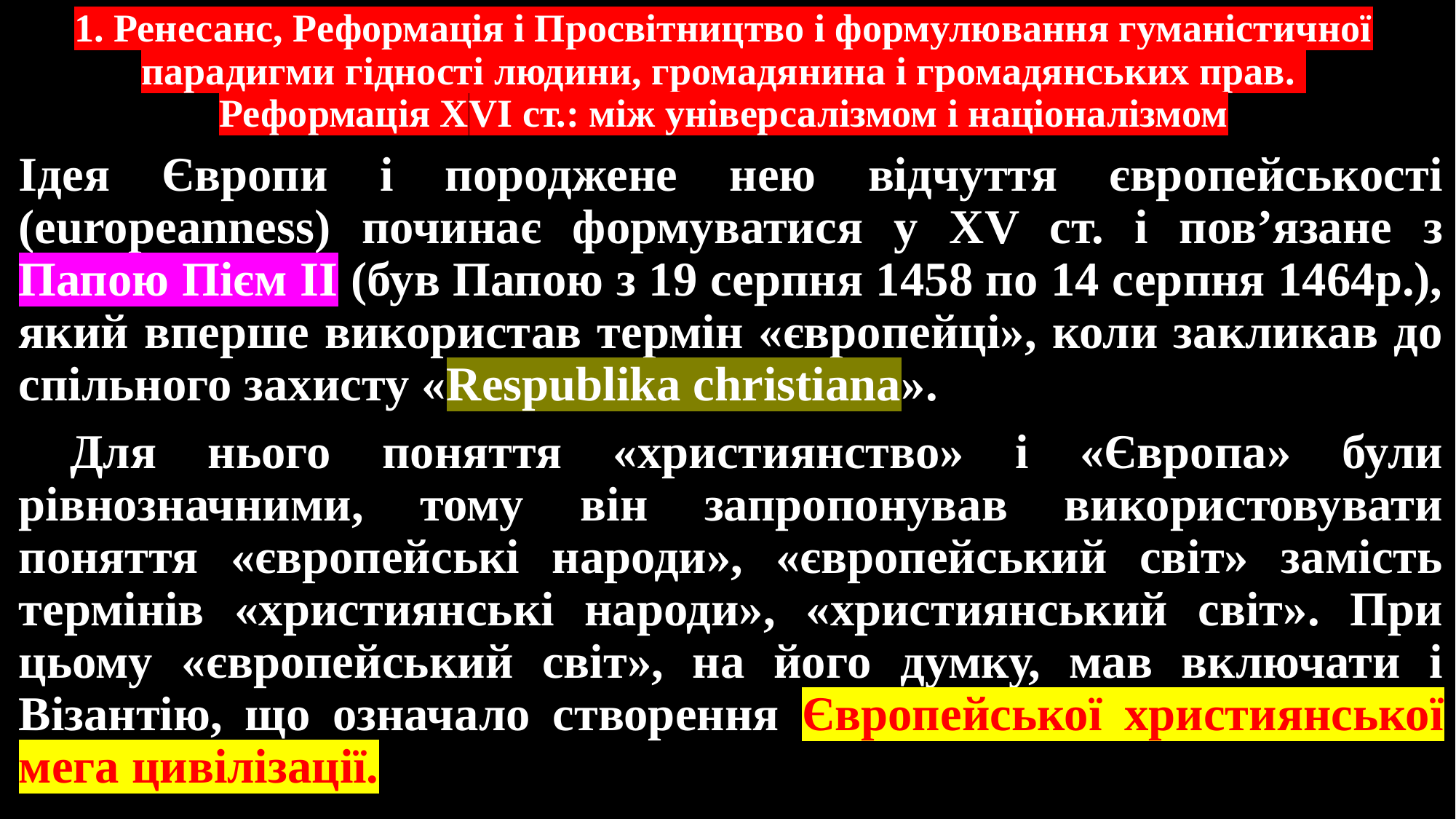

# 1. Ренесанс, Реформація і Просвітництво і формулювання гуманістичної парадигми гідності людини, громадянина і громадянських прав. Реформація ХVI ст.: між універсалізмом і націоналізмом
Ідея Європи і породжене нею відчуття європейськості (europeanness) починає формуватися у XV ст. і пов’язане з Папою Пієм II (був Папою з 19 серпня 1458 по 14 серпня 1464р.), який вперше використав термін «європейці», коли закликав до спільного захисту «Respublika christiana».
 Для нього поняття «християнство» і «Європа» були рівнозначними, тому він запропонував використовувати поняття «європейські народи», «європейський світ» замість термінів «християнські народи», «християнський світ». При цьому «європейський світ», на його думку, мав включати і Візантію, що означало створення Європейської християнської мега цивілізації.